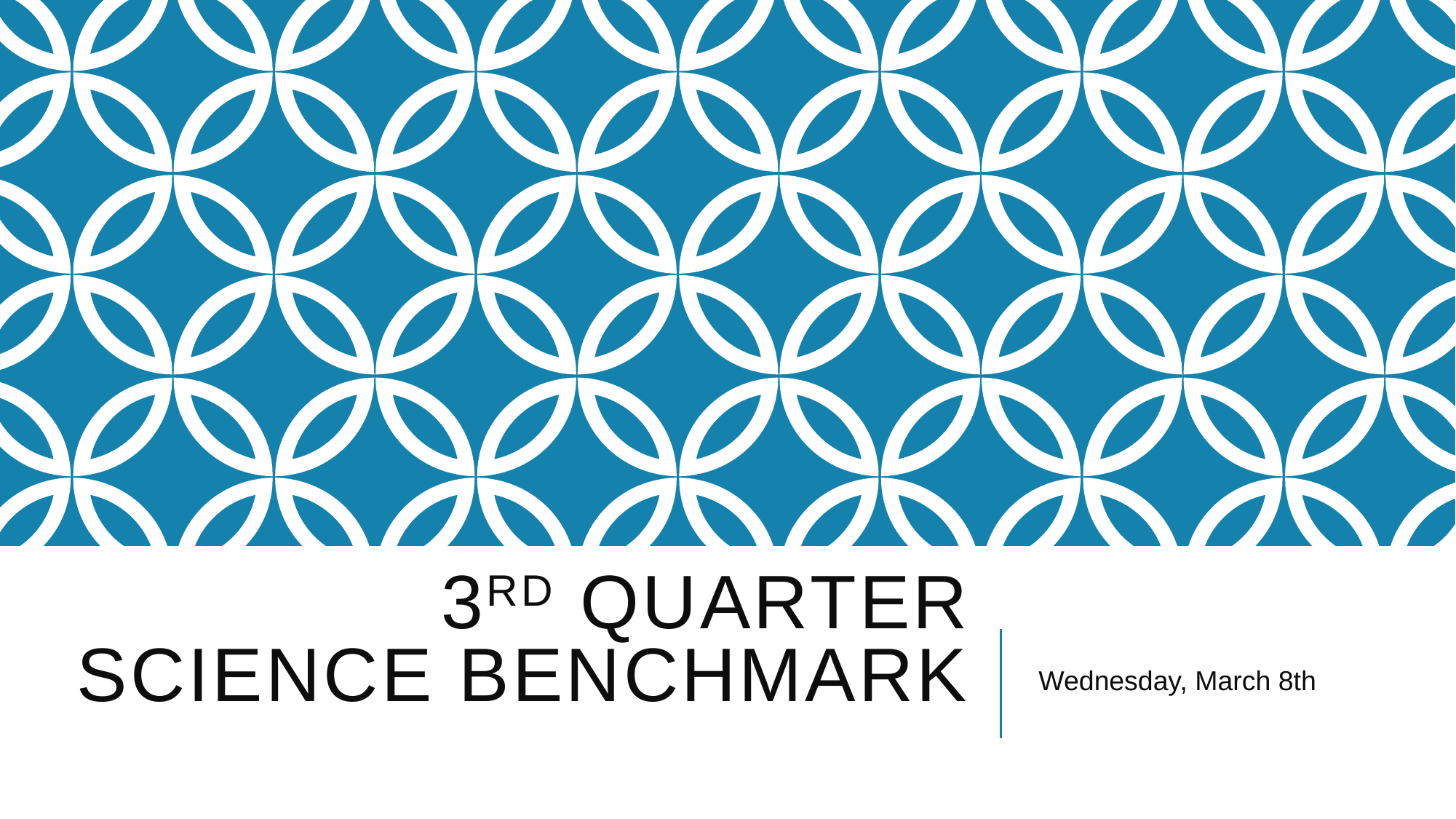

# 3rd quarter science benchmark
Wednesday, March 8th